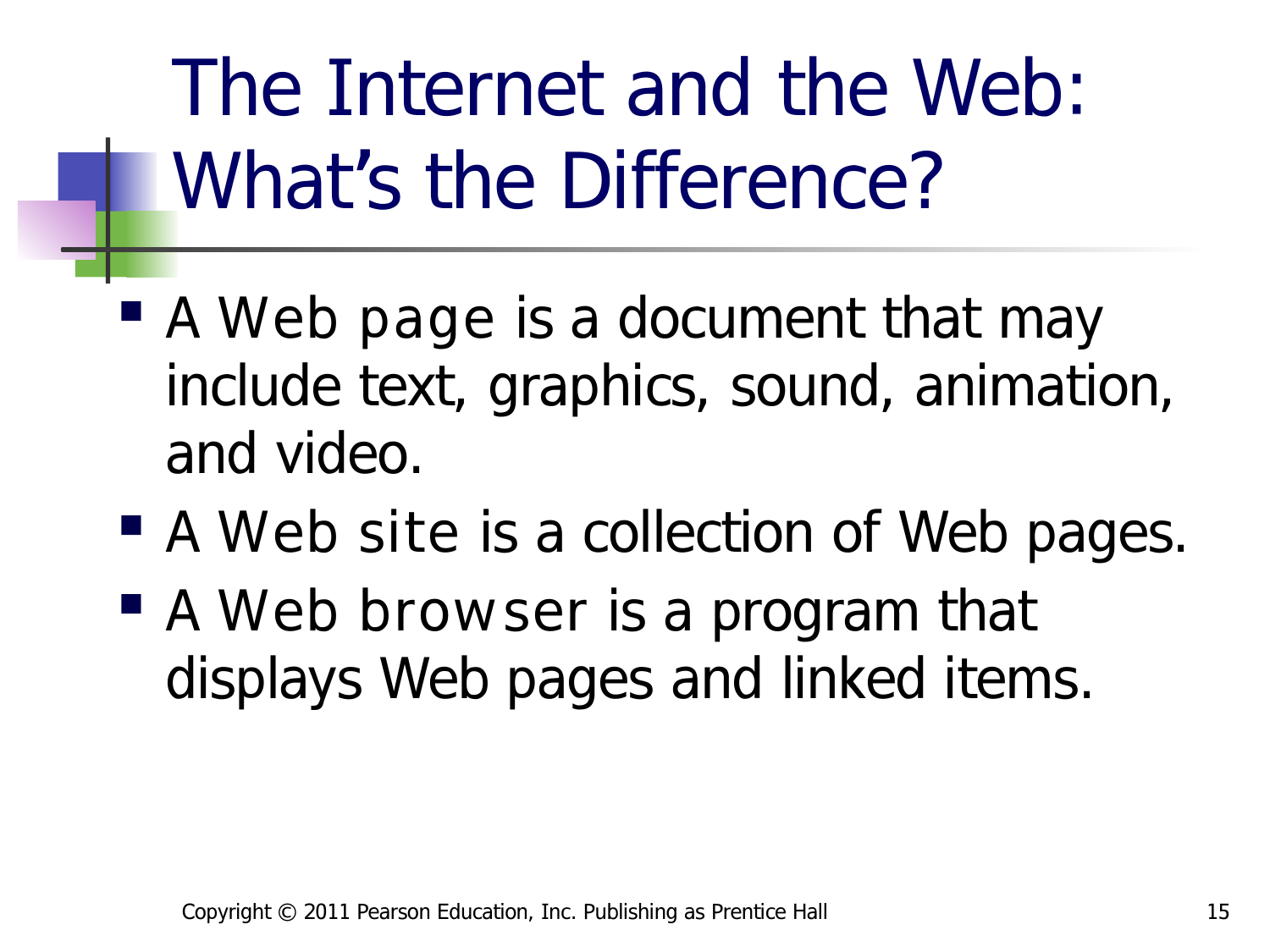

# The Internet and the Web: What’s the Difference?
A Web page is a document that may include text, graphics, sound, animation, and video.
A Web site is a collection of Web pages.
A Web browser is a program that displays Web pages and linked items.
Copyright © 2011 Pearson Education, Inc. Publishing as Prentice Hall
15